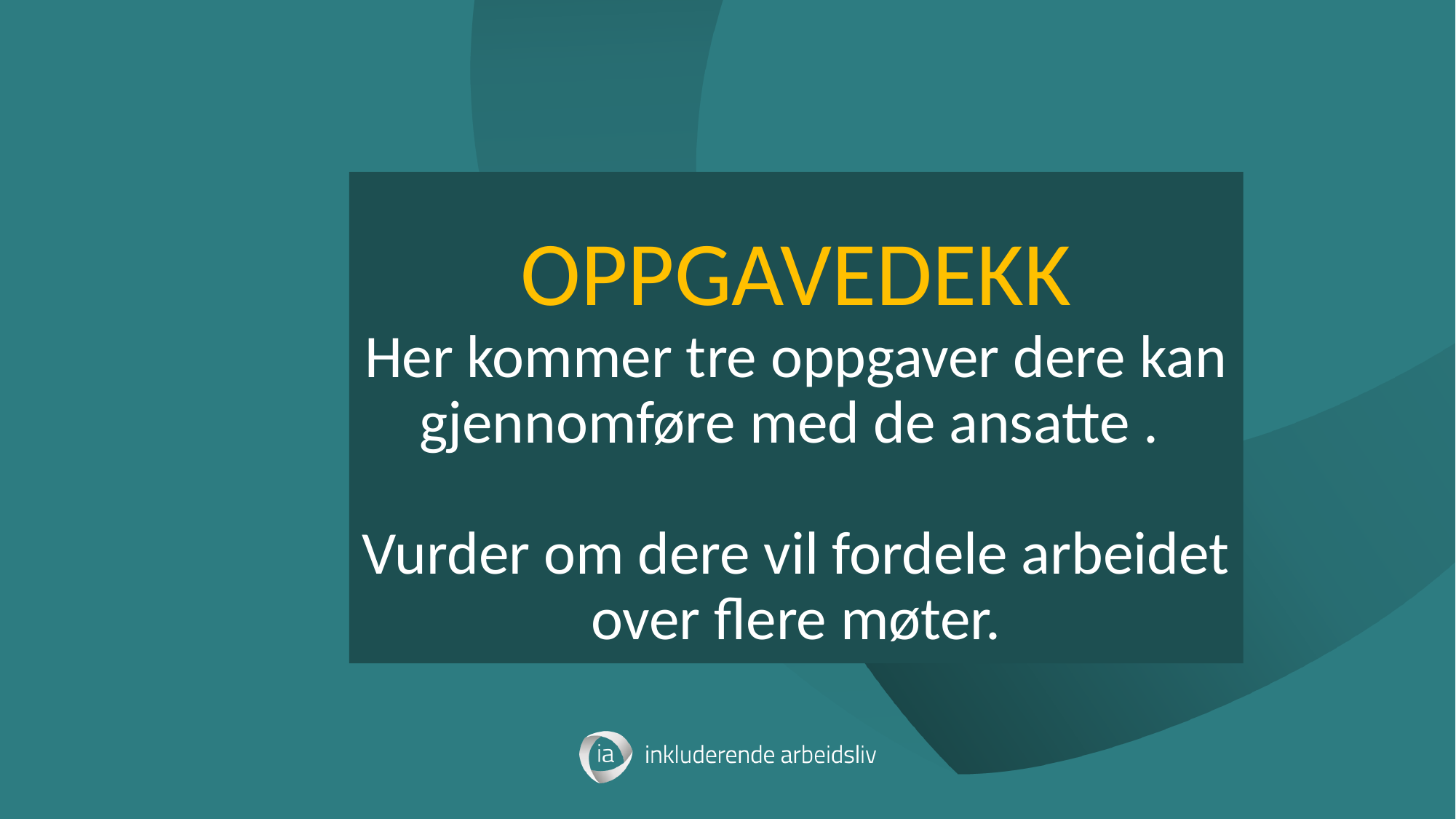

# OPPGAVEDEKK Her kommer tre oppgaver dere kan gjennomføre med de ansatte . Vurder om dere vil fordele arbeidet over flere møter.